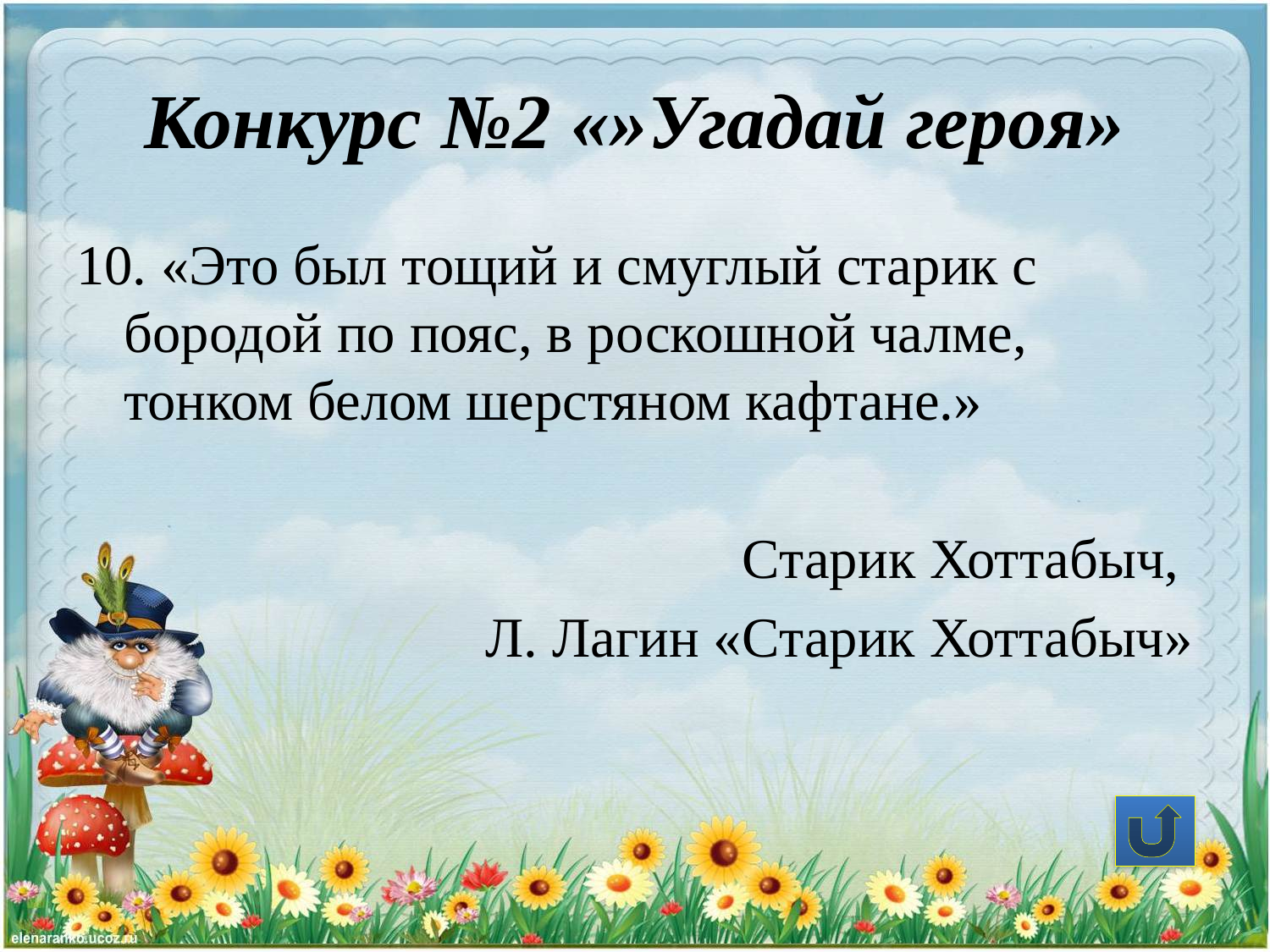

# Конкурс №2 «»Угадай героя»
10. «Это был тощий и смуглый старик с бородой по пояс, в роскошной чалме, тонком белом шерстяном кафтане.»

    Старик Хоттабыч,
Л. Лагин «Старик Хоттабыч»